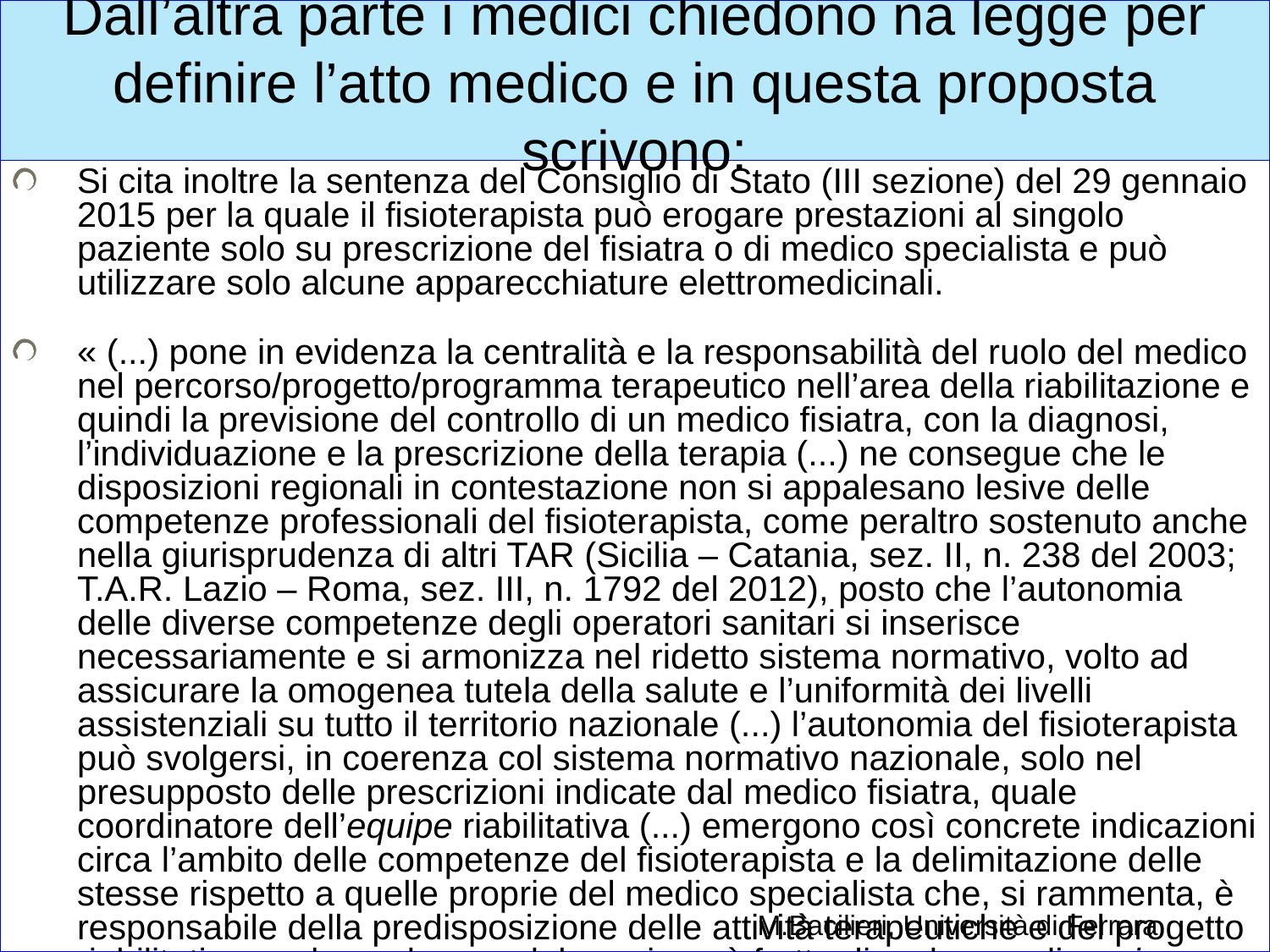

Dall’altra parte i medici chiedono na legge per definire l’atto medico e in questa proposta scrivono:
Si cita inoltre la sentenza del Consiglio di Stato (III sezione) del 29 gennaio 2015 per la quale il fisioterapista può erogare prestazioni al singolo paziente solo su prescrizione del fisiatra o di medico specialista e può utilizzare solo alcune apparecchiature elettromedicinali.
« (...) pone in evidenza la centralità e la responsabilità del ruolo del medico nel percorso/progetto/programma terapeutico nell’area della riabilitazione e quindi la previsione del controllo di un medico fisiatra, con la diagnosi, l’individuazione e la prescrizione della terapia (...) ne consegue che le disposizioni regionali in contestazione non si appalesano lesive delle competenze professionali del fisioterapista, come peraltro sostenuto anche nella giurisprudenza di altri TAR (Sicilia – Catania, sez. II, n. 238 del 2003; T.A.R. Lazio – Roma, sez. III, n. 1792 del 2012), posto che l’autonomia delle diverse competenze degli operatori sanitari si inserisce necessariamente e si armonizza nel ridetto sistema normativo, volto ad assicurare la omogenea tutela della salute e l’uniformità dei livelli assistenziali su tutto il territorio nazionale (...) l’autonomia del fisioterapista può svolgersi, in coerenza col sistema normativo nazionale, solo nel presupposto delle prescrizioni indicate dal medico fisiatra, quale coordinatore dell’equipe riabilitativa (...) emergono così concrete indicazioni circa l’ambito delle competenze del fisioterapista e la delimitazione delle stesse rispetto a quelle proprie del medico specialista che, si rammenta, è responsabile della predisposizione delle attività terapeutiche e del progetto riabilitativo anche se la sua elaborazione è frutto di un lavoro di equipe ».
M.Bacilieri, Università di Ferrara